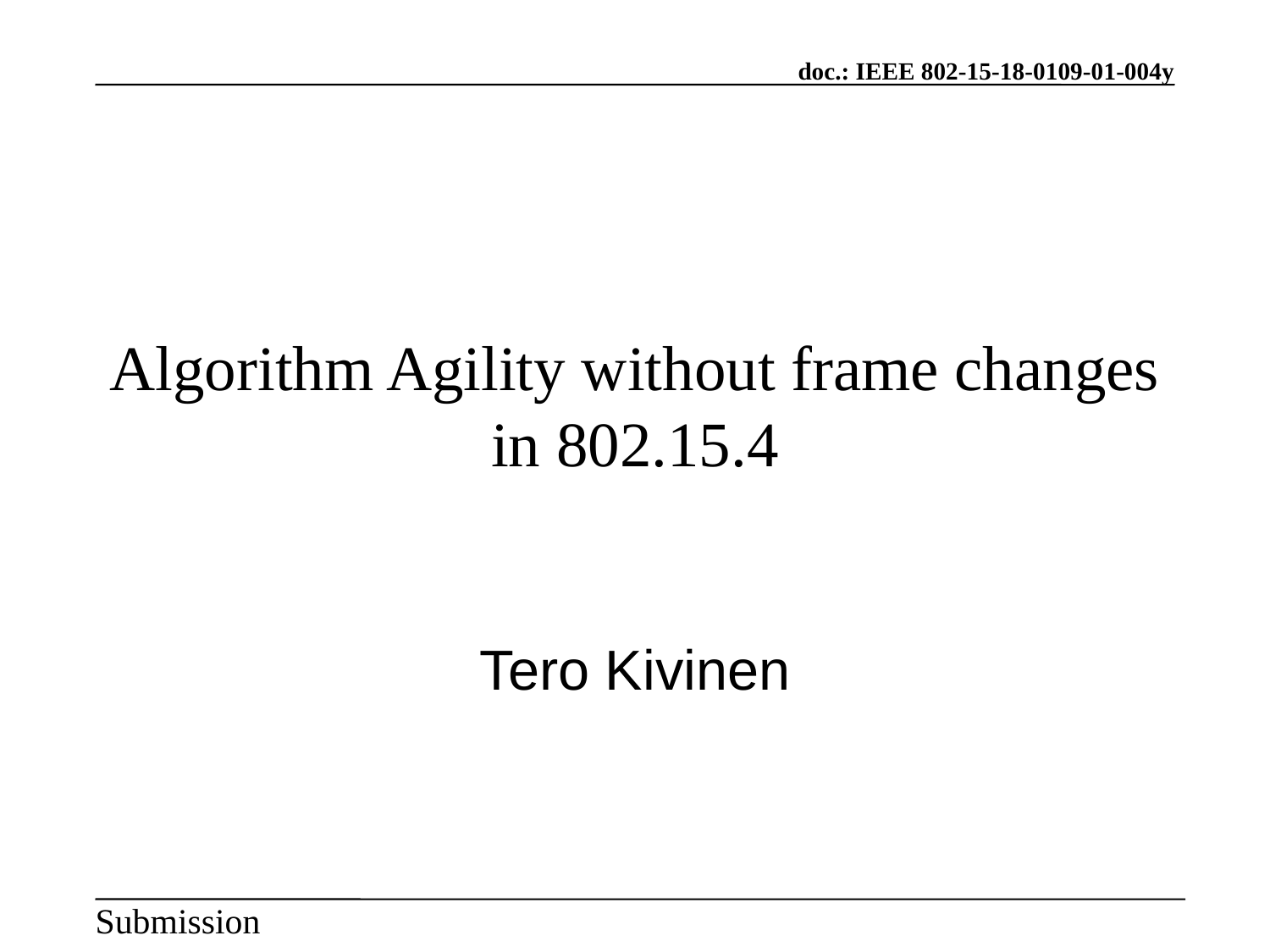

Algorithm Agility without frame changes in 802.15.4
Tero Kivinen